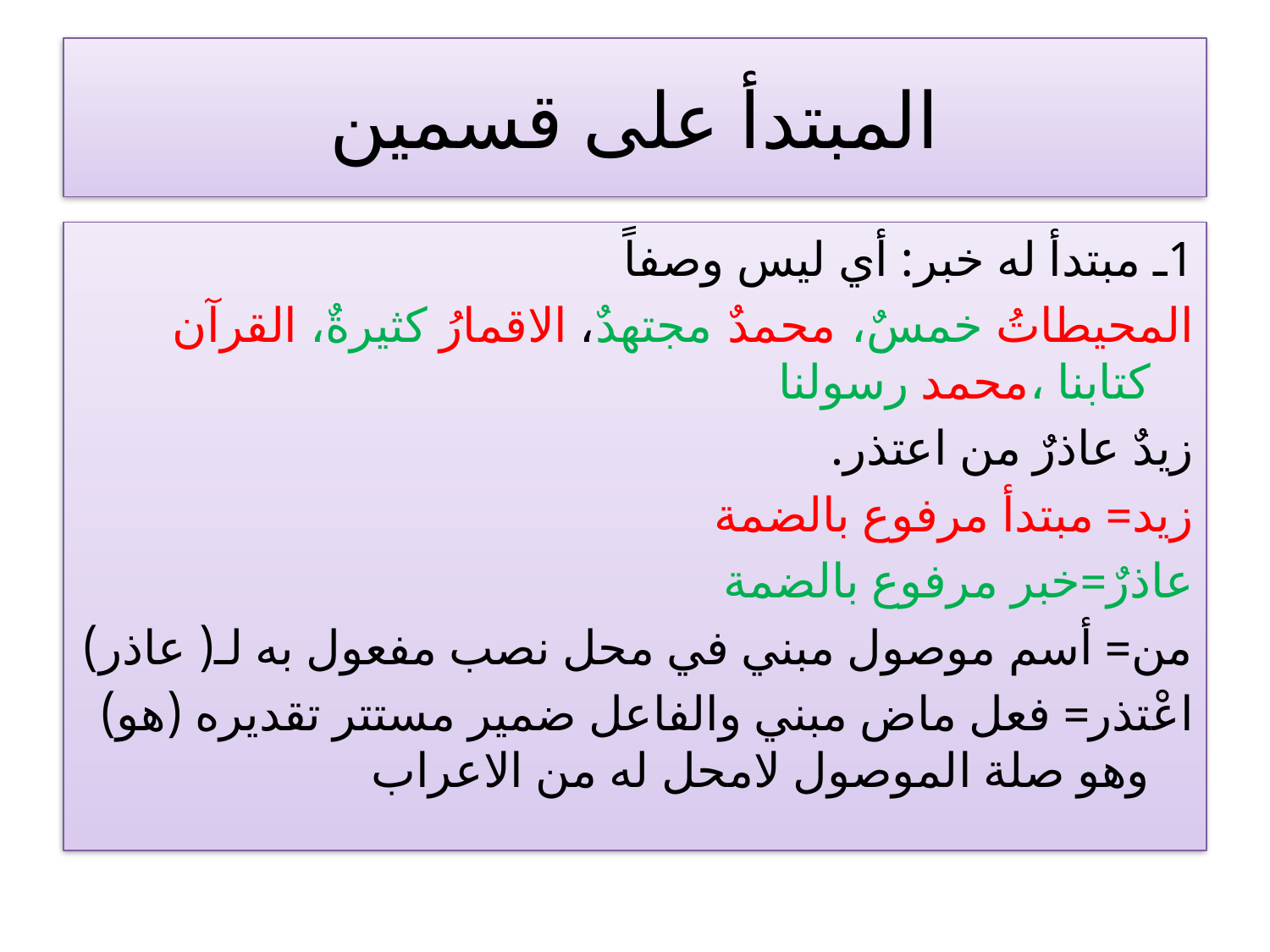

# المبتدأ على قسمين
1ـ مبتدأ له خبر: أي ليس وصفاً
المحيطاتُ خمسٌ، محمدٌ مجتهدٌ، الاقمارُ كثيرةٌ، القرآن كتابنا ،محمد رسولنا
زيدٌ عاذرٌ من اعتذر.
زيد= مبتدأ مرفوع بالضمة
عاذرٌ=خبر مرفوع بالضمة
من= أسم موصول مبني في محل نصب مفعول به لـ( عاذر)
اعْتذر= فعل ماض مبني والفاعل ضمير مستتر تقديره (هو) وهو صلة الموصول لامحل له من الاعراب